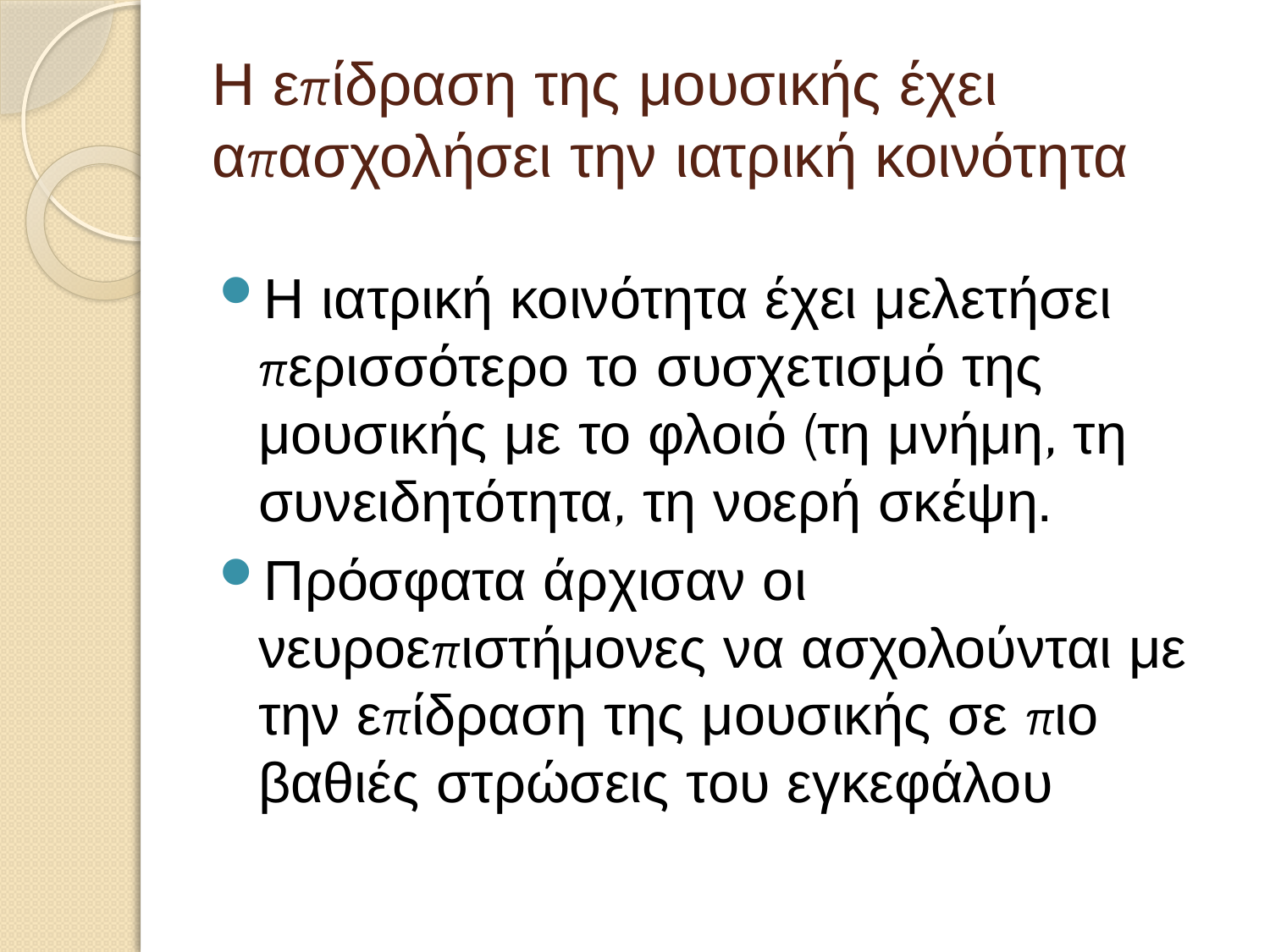

# Η επίδραση της μουσικής έχει απασχολήσει την ιατρική κοινότητα
Η ιατρική κοινότητα έχει μελετήσει περισσότερο το συσχετισμό της μουσικής με το φλοιό (τη μνήμη, τη συνειδητότητα, τη νοερή σκέψη.
Πρόσφατα άρχισαν οι νευροεπιστήμονες να ασχολούνται με την επίδραση της μουσικής σε πιο βαθιές στρώσεις του εγκεφάλου